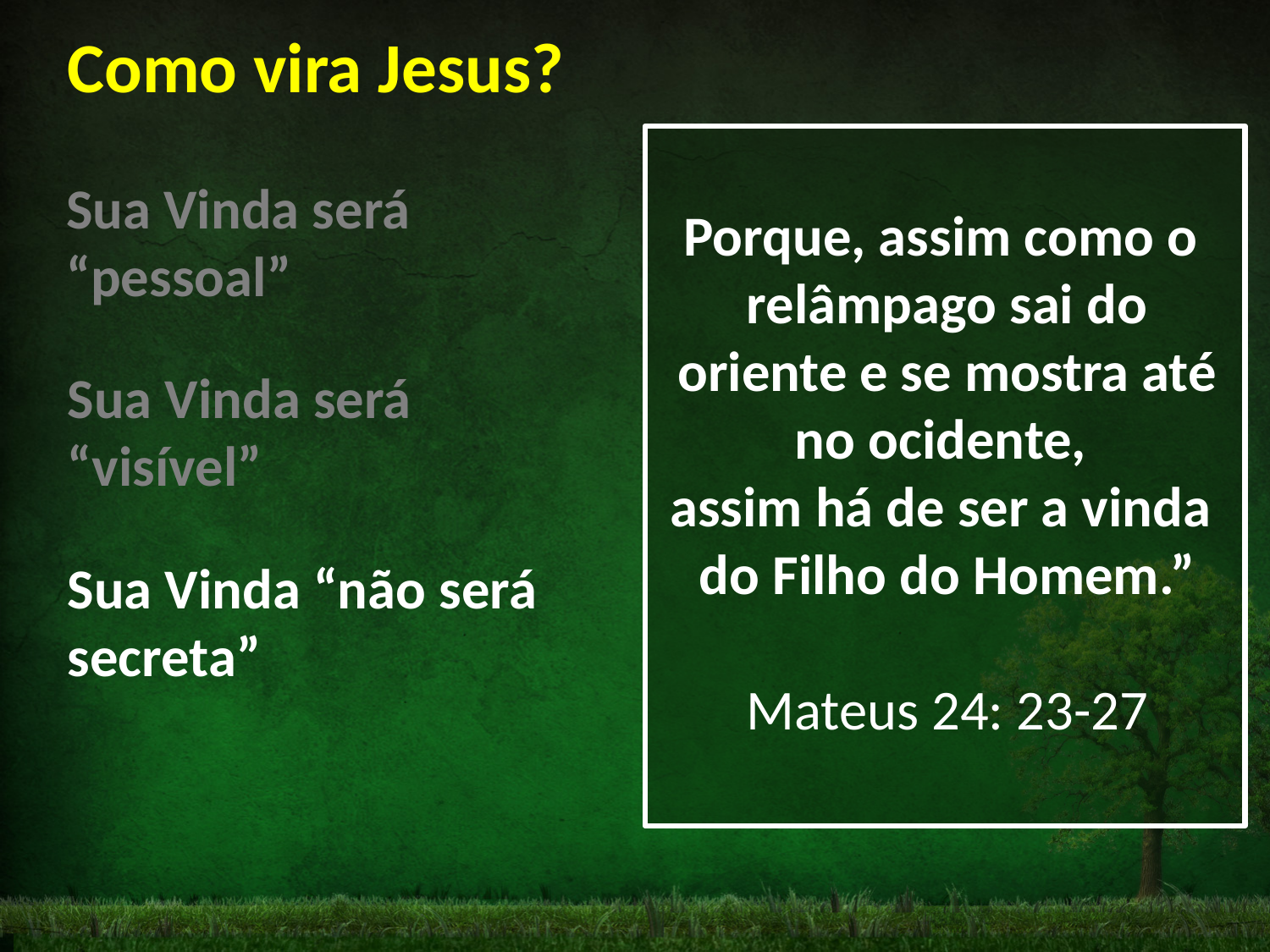

Como vira Jesus?

Porque, assim como o
relâmpago sai do oriente e se mostra até no ocidente,
assim há de ser a vinda
do Filho do Homem.”

Mateus 24: 23-27
Sua Vinda será “pessoal”
Sua Vinda será “visível”
Sua Vinda “não será secreta”